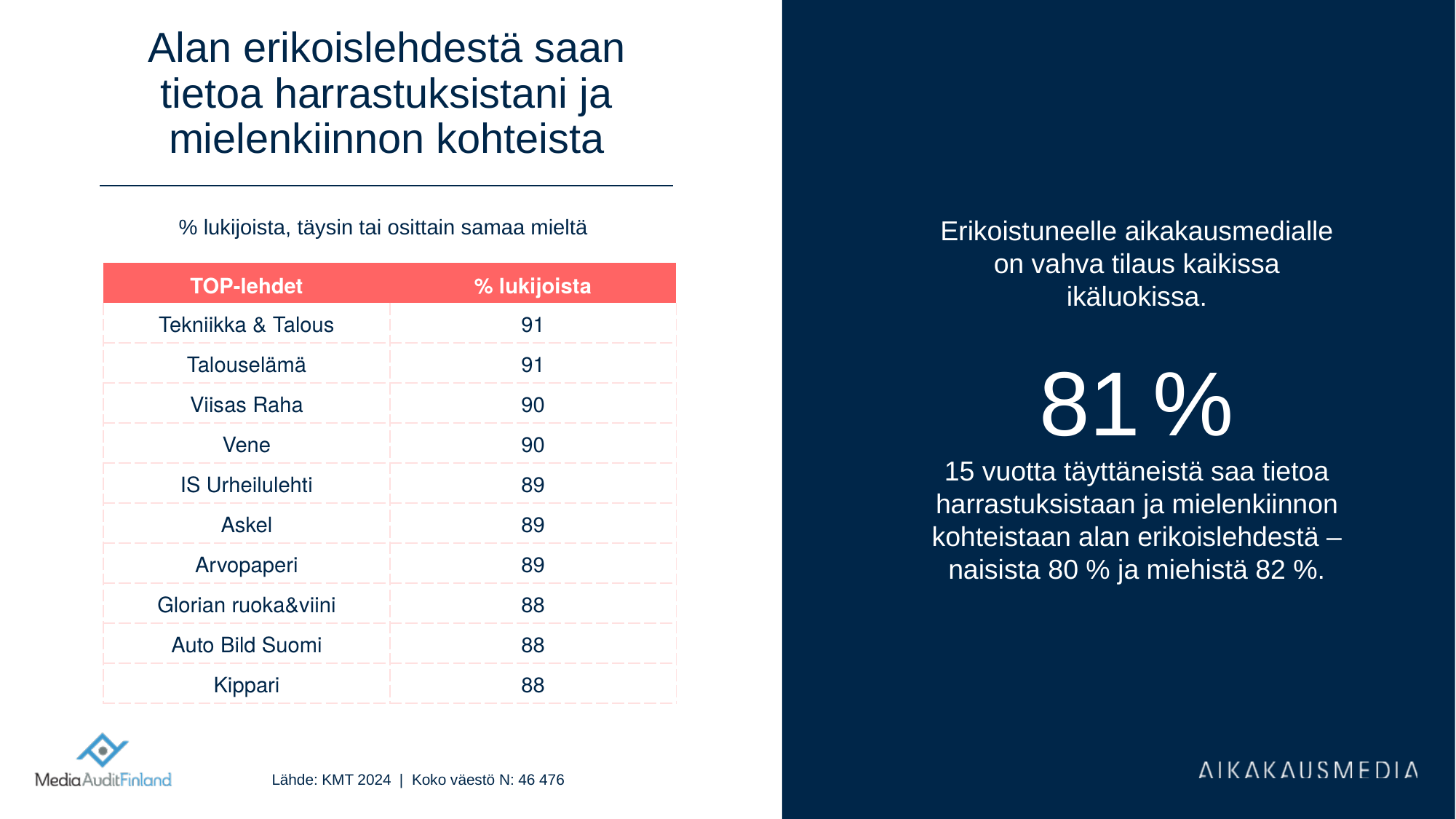

# Alan erikoislehdestä saan tietoa harrastuksistani ja mielenkiinnon kohteista

% lukijoista, täysin tai osittain samaa mieltä
Erikoistuneelle aikakausmedialle on vahva tilaus kaikissa ikäluokissa.

81 %
15 vuotta täyttäneistä saa tietoa harrastuksistaan ja mielenkiinnon kohteistaan alan erikoislehdestä – naisista 80 % ja miehistä 82 %.

| TOP-lehdet | % lukijoista |
| --- | --- |
| Tekniikka & Talous | 91 |
| Talouselämä | 91 |
| Viisas Raha | 90 |
| Vene | 90 |
| IS Urheilulehti | 89 |
| Askel | 89 |
| Arvopaperi | 89 |
| Glorian ruoka&viini | 88 |
| Auto Bild Suomi | 88 |
| Kippari | 88 |
Lähde: KMT 2024  |  Koko väestö N: 46 476